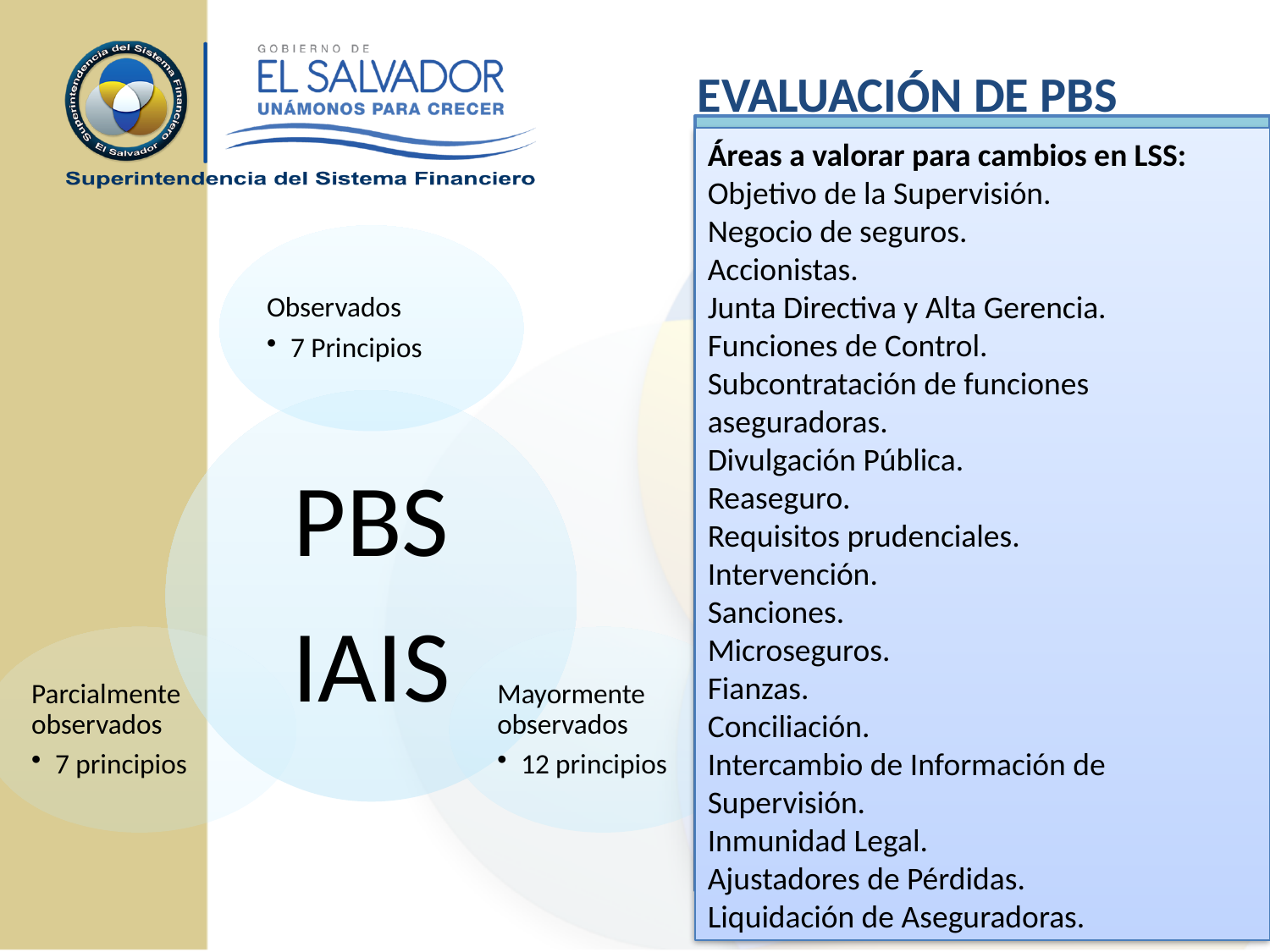

EVALUACIÓN DE PBS

Mayormente Observado
PBS1. Objetivos, poderes y responsabilidades del supervisor.
PBS5. Idoneidad del personal.
PBS7. Gobierno corporativo.
PBS12. Liquidación y salida del mercado.
PBS13. Reaseguro y otras formas de transferencia de riesgos.
PBS16. Gestión de riesgo empresarial para efectos de solvencia (ERM por sus siglas en inglés).
PBS18. Intermediarios.
PBS19. Conducción del negocio.
PBS21. Prevención del fraude en seguros.
PBS23. Supervisión colectiva.
PBS25 Cooperación y coordinación supervisora.
PBS26 Cooperación y coordinación transfronteriza en gestión de crisis.
Áreas a valorar para cambios en LSS:
Objetivo de la Supervisión.
Negocio de seguros.
Accionistas.
Junta Directiva y Alta Gerencia.
Funciones de Control.
Subcontratación de funciones aseguradoras.
Divulgación Pública.
Reaseguro.
Requisitos prudenciales.
Intervención.
Sanciones.
Microseguros.
Fianzas.
Conciliación.
Intercambio de Información de Supervisión.
Inmunidad Legal.
Ajustadores de Pérdidas.
Liquidación de Aseguradoras.

Parcialmente Observado.
PBS8. Gestión de riesgos y controles internos.
PBS9. Revisión y presentación de informes al supervisor.
PBS14. Valuación.
PBS15. Inversión.
PBS17. Adecuación del capital.
PBS20. Divulgación.
PBS24. Vigilancia macro prudencial y supervisión de seguros.

Observados.
PBS2. Autoridad Supervisora.
PBS3. Intercambio de información y requisitos de confidencialidad.
PBS4. Autorización.
PBS6. Cambios en el control accionario y cesiones de cartera.
PBS10. Medidas preventivas y correctivas.
PBS11. Cumplimiento y aplicación de sanciones.
PBS22. Prevención del lavado de dinero y del financiamiento del terrorismo.
PBS
IAIS
Observados
7 Principios
Mayormente observados
12 principios
Parcialmente observados
7 principios